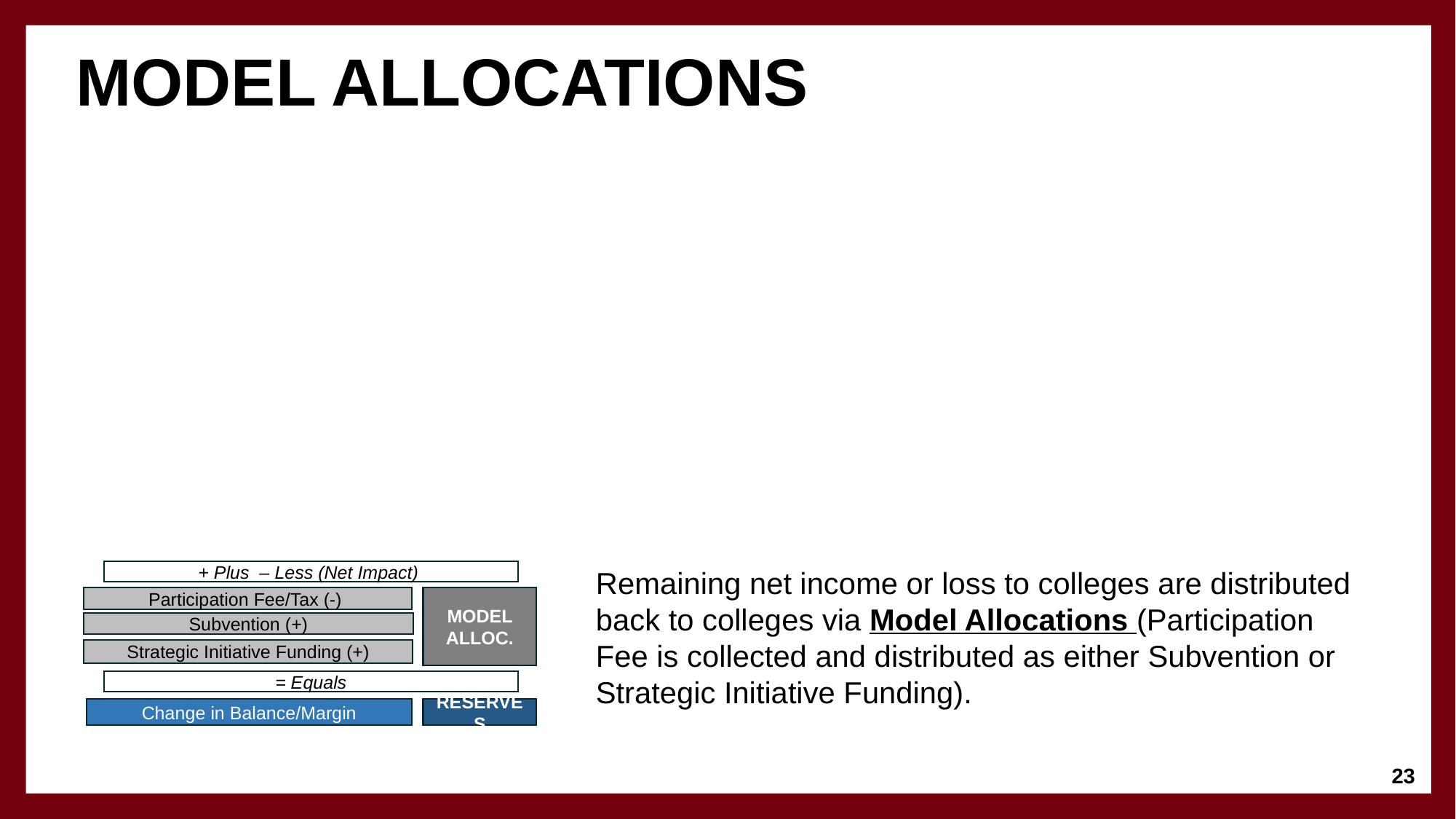

# Model allocations

Remaining net income or loss to colleges are distributed back to colleges via Model Allocations (Participation Fee is collected and distributed as either Subvention or Strategic Initiative Funding).

+ Plus  – Less (Net Impact)
MODEL ALLOC.
Participation Fee/Tax (-)
Subvention (+)
Strategic Initiative Funding (+)

RESERVES
= Equals
Change in Balance/Margin
23